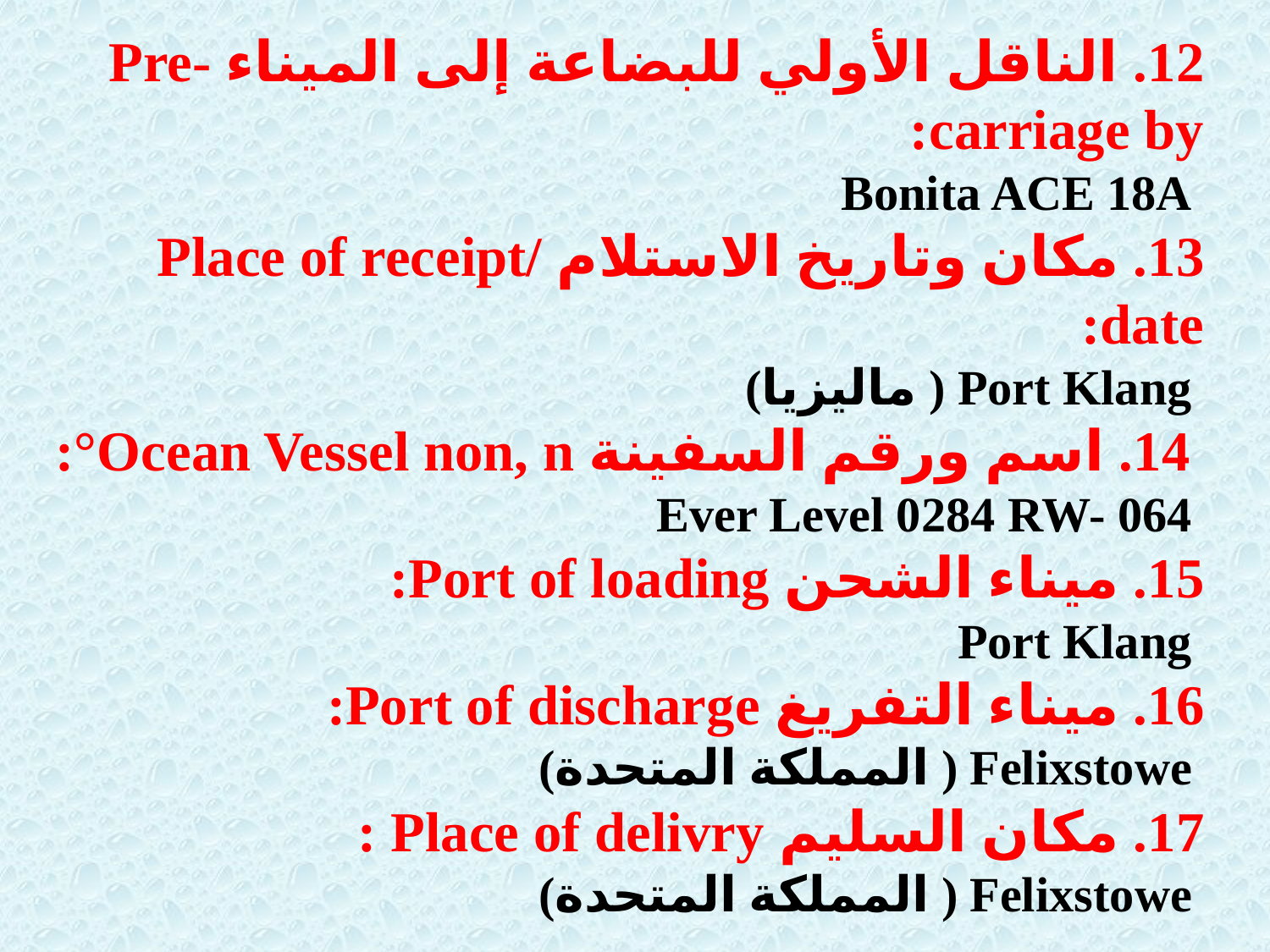

12. الناقل الأولي للبضاعة إلى الميناء Pre-carriage by:
 Bonita ACE 18A
13. مكان وتاريخ الاستلام Place of receipt/ date:
 Port Klang ( ماليزيا)
 14. اسم ورقم السفينة Ocean Vessel non, n°:
 Ever Level 0284 RW- 064
15. ميناء الشحن Port of loading:
 Port Klang
16. ميناء التفريغ Port of discharge:
 Felixstowe ( المملكة المتحدة)
17. مكان السليم Place of delivry :
 Felixstowe ( المملكة المتحدة)